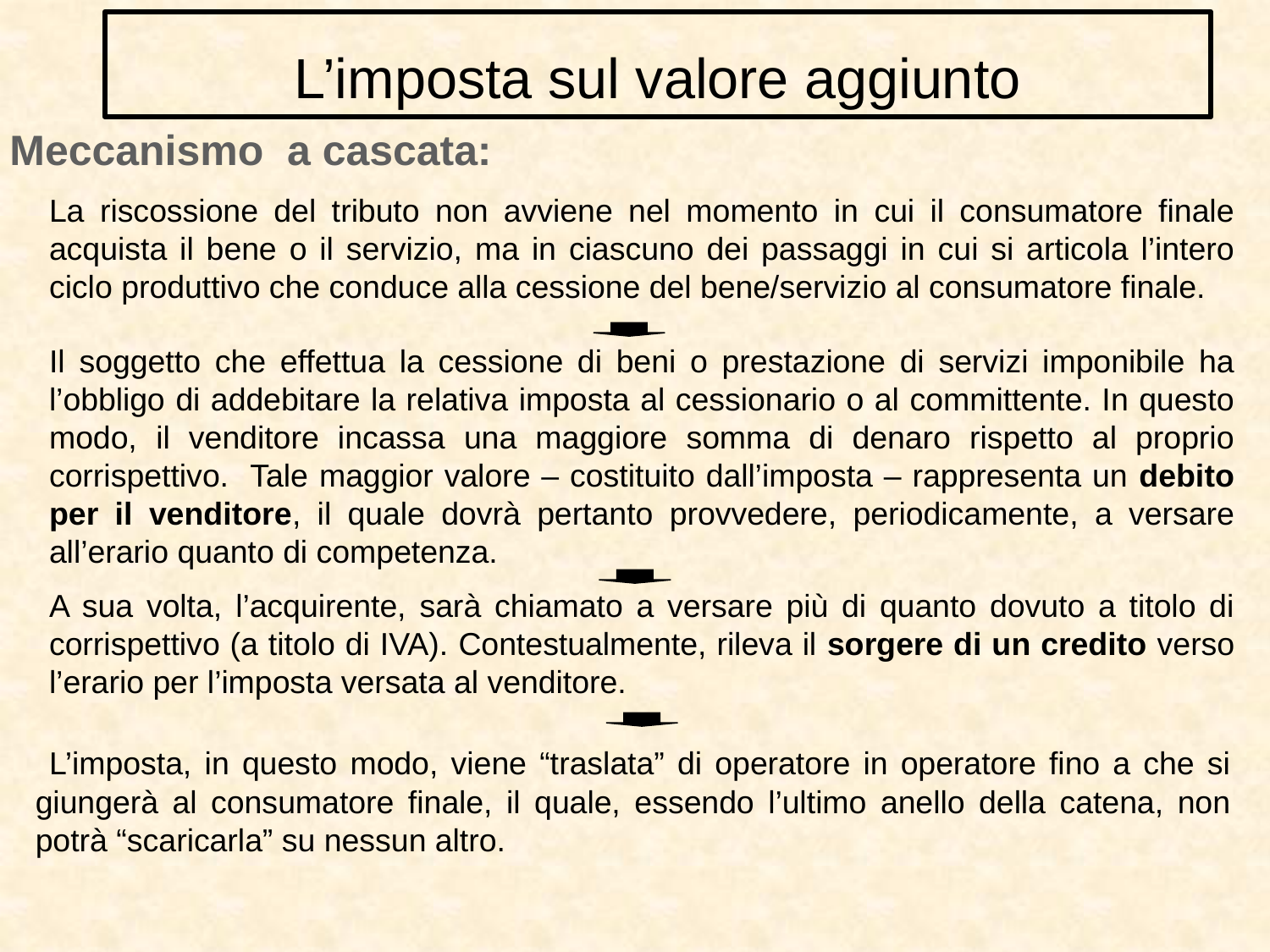

L’imposta sul valore aggiunto

Meccanismo  a cascata:
La riscossione del tributo non avviene nel momento in cui il consumatore finale acquista il bene o il servizio, ma in ciascuno dei passaggi in cui si articola l’intero ciclo produttivo che conduce alla cessione del bene/servizio al consumatore finale.

Il soggetto che effettua la cessione di beni o prestazione di servizi imponibile ha l’obbligo di addebitare la relativa imposta al cessionario o al committente. In questo modo, il venditore incassa una maggiore somma di denaro rispetto al proprio corrispettivo.  Tale maggior valore – costituito dall’imposta – rappresenta un debito per il venditore, il quale dovrà pertanto provvedere, periodicamente, a versare all’erario quanto di competenza.
A sua volta, l’acquirente, sarà chiamato a versare più di quanto dovuto a titolo di corrispettivo (a titolo di IVA). Contestualmente, rileva il sorgere di un credito verso l’erario per l’imposta versata al venditore.

 L’imposta, in questo modo, viene “traslata” di operatore in operatore fino a che si giungerà al consumatore finale, il quale, essendo l’ultimo anello della catena, non potrà “scaricarla” su nessun altro.